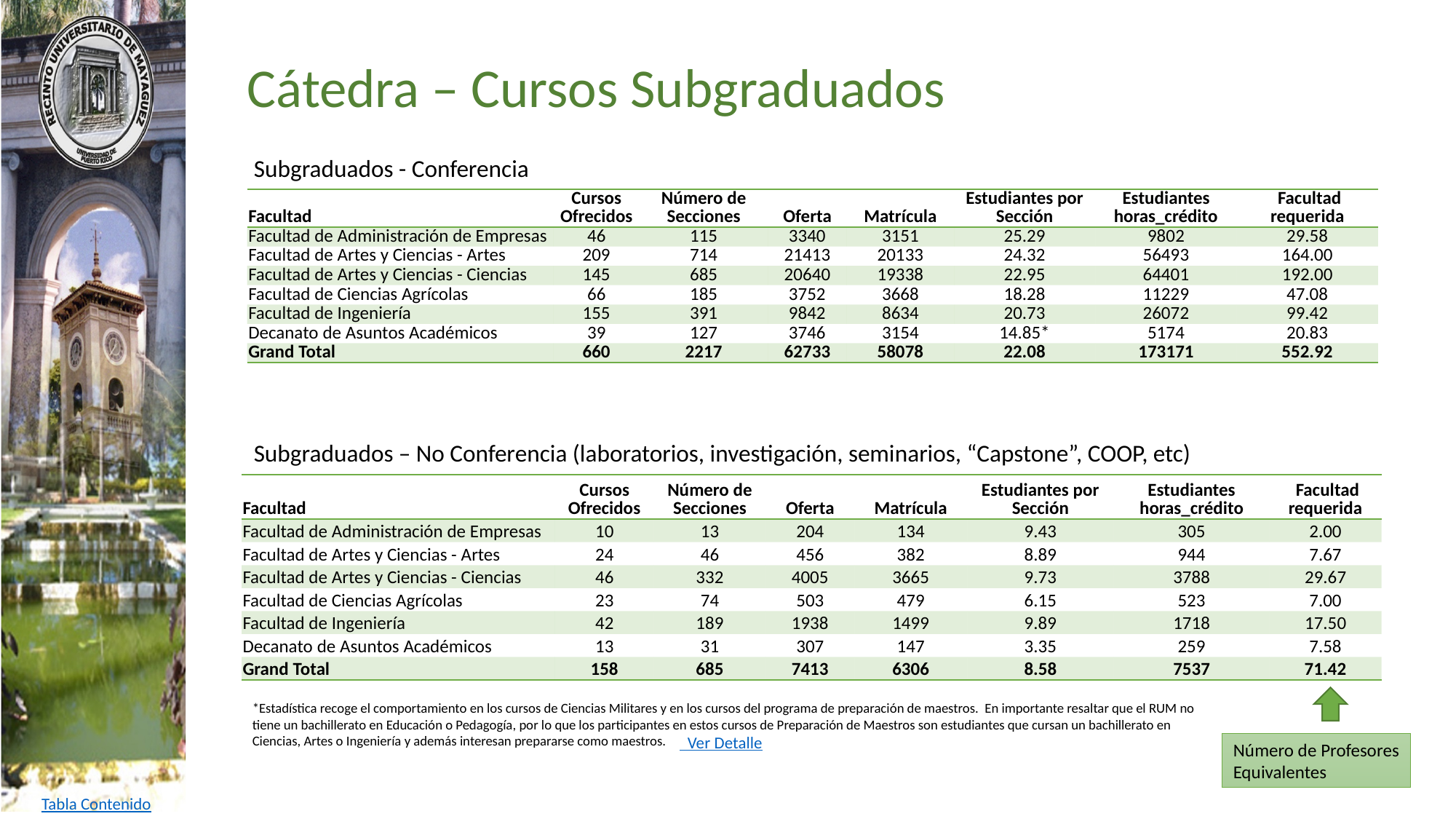

Cátedra – Cursos Subgraduados
Subgraduados - Conferencia
| Facultad | Cursos Ofrecidos | Número de Secciones | Oferta | Matrícula | Estudiantes por Sección | Estudiantes horas\_crédito | Facultad requerida |
| --- | --- | --- | --- | --- | --- | --- | --- |
| Facultad de Administración de Empresas | 46 | 115 | 3340 | 3151 | 25.29 | 9802 | 29.58 |
| Facultad de Artes y Ciencias - Artes | 209 | 714 | 21413 | 20133 | 24.32 | 56493 | 164.00 |
| Facultad de Artes y Ciencias - Ciencias | 145 | 685 | 20640 | 19338 | 22.95 | 64401 | 192.00 |
| Facultad de Ciencias Agrícolas | 66 | 185 | 3752 | 3668 | 18.28 | 11229 | 47.08 |
| Facultad de Ingeniería | 155 | 391 | 9842 | 8634 | 20.73 | 26072 | 99.42 |
| Decanato de Asuntos Académicos | 39 | 127 | 3746 | 3154 | 14.85\* | 5174 | 20.83 |
| Grand Total | 660 | 2217 | 62733 | 58078 | 22.08 | 173171 | 552.92 |
Subgraduados – No Conferencia (laboratorios, investigación, seminarios, “Capstone”, COOP, etc)
| Facultad | Cursos Ofrecidos | Número de Secciones | Oferta | Matrícula | Estudiantes por Sección | Estudiantes horas\_crédito | Facultad requerida |
| --- | --- | --- | --- | --- | --- | --- | --- |
| Facultad de Administración de Empresas | 10 | 13 | 204 | 134 | 9.43 | 305 | 2.00 |
| Facultad de Artes y Ciencias - Artes | 24 | 46 | 456 | 382 | 8.89 | 944 | 7.67 |
| Facultad de Artes y Ciencias - Ciencias | 46 | 332 | 4005 | 3665 | 9.73 | 3788 | 29.67 |
| Facultad de Ciencias Agrícolas | 23 | 74 | 503 | 479 | 6.15 | 523 | 7.00 |
| Facultad de Ingeniería | 42 | 189 | 1938 | 1499 | 9.89 | 1718 | 17.50 |
| Decanato de Asuntos Académicos | 13 | 31 | 307 | 147 | 3.35 | 259 | 7.58 |
| Grand Total | 158 | 685 | 7413 | 6306 | 8.58 | 7537 | 71.42 |

*Estadística recoge el comportamiento en los cursos de Ciencias Militares y en los cursos del programa de preparación de maestros.  En importante resaltar que el RUM no tiene un bachillerato en Educación o Pedagogía, por lo que los participantes en estos cursos de Preparación de Maestros son estudiantes que cursan un bachillerato en Ciencias, Artes o Ingeniería y además interesan prepararse como maestros.
  Ver Detalle
Número de Profesores Equivalentes
Tabla Contenido